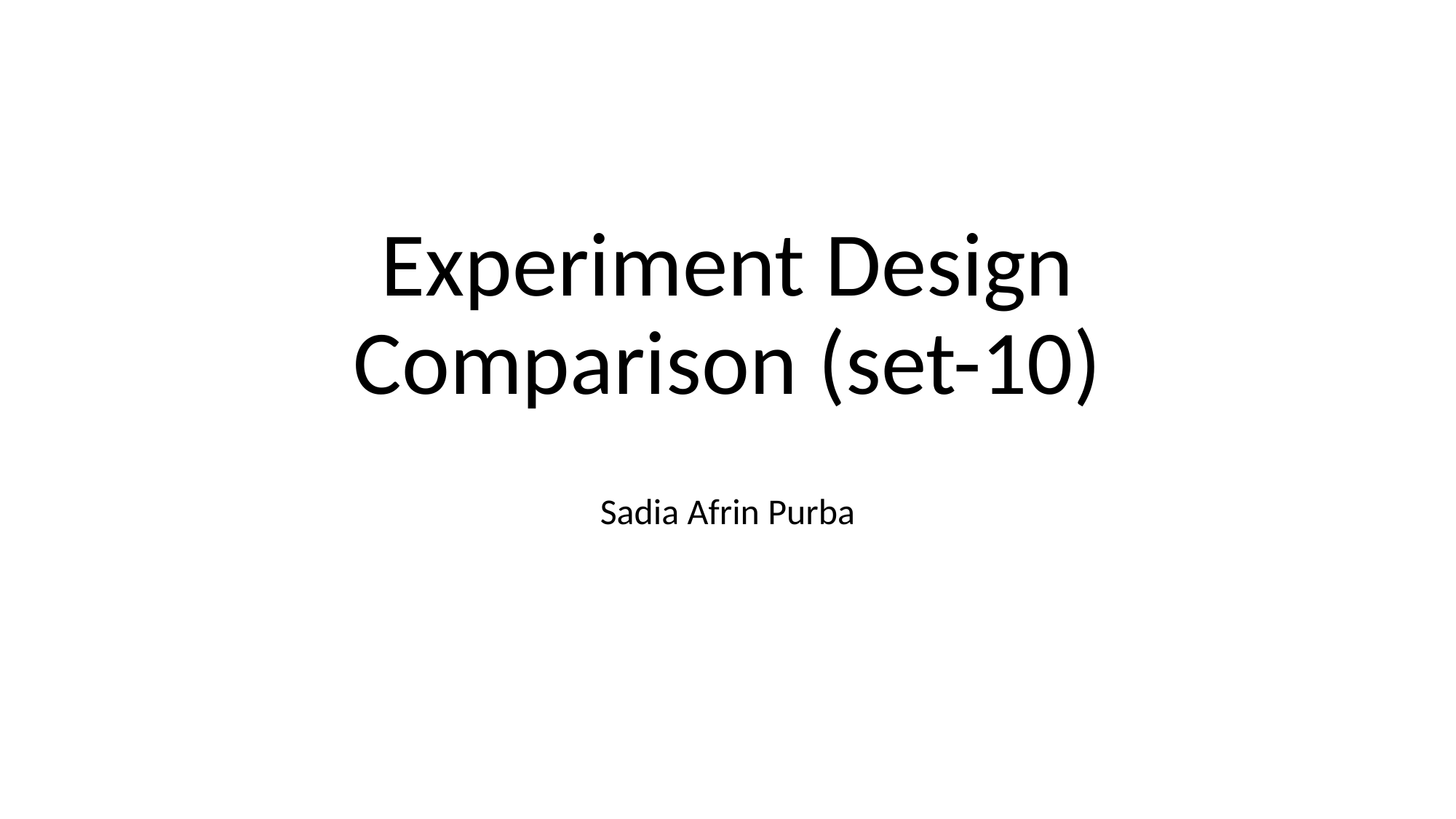

# Experiment Design Comparison (set-10)
Sadia Afrin Purba